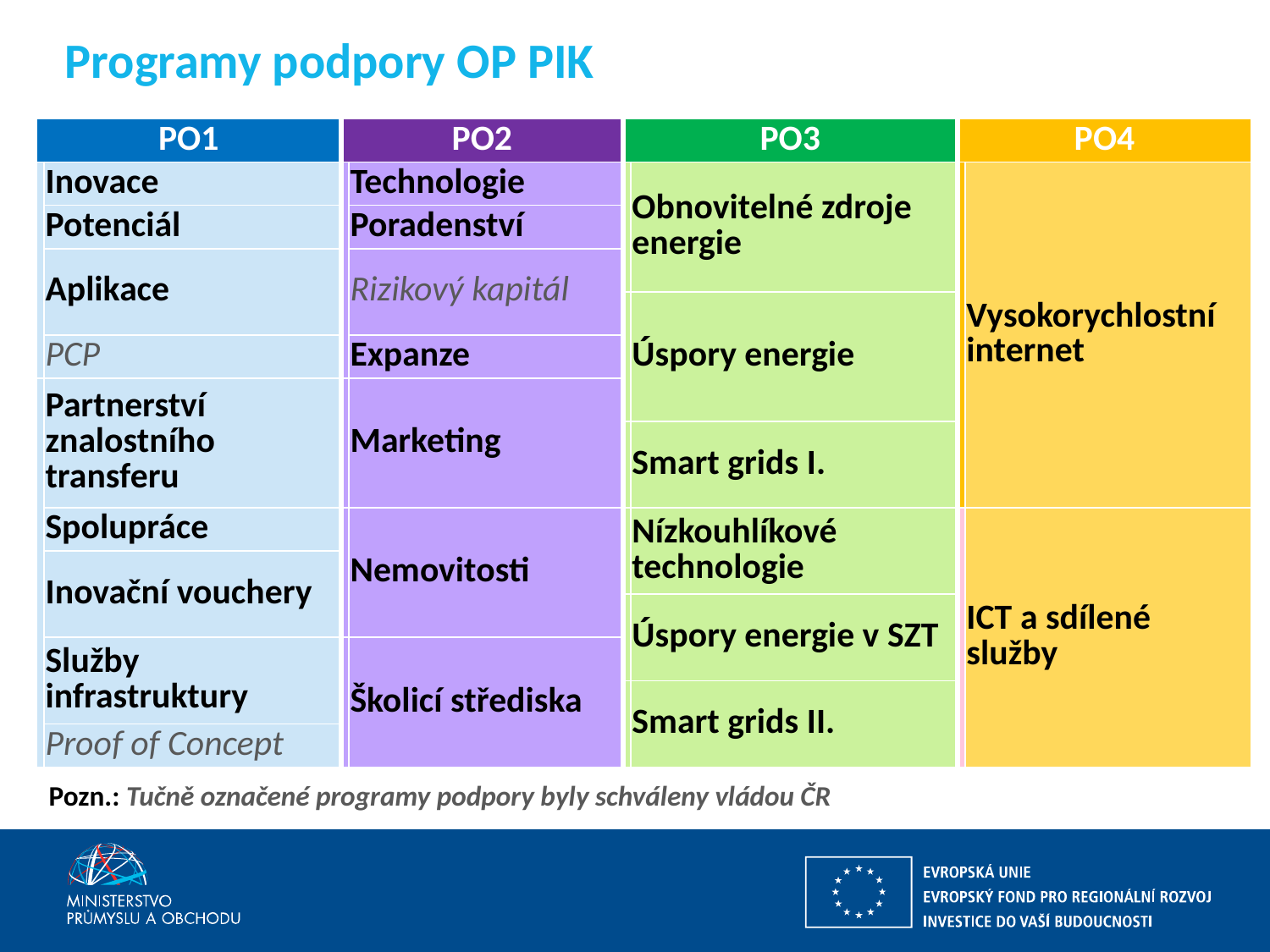

# Programy podpory OP PIK
| PO1 |  | PO2 |  | PO3 |  | PO4 |  |
| --- | --- | --- | --- | --- | --- | --- | --- |
|  | Inovace |  | Technologie |  | Obnovitelné zdroje energie |  | Vysokorychlostní internet |
|  | Potenciál |  | Poradenství |  |  |  |  |
|  | Aplikace |  | Rizikový kapitál |  |  |  |  |
|  |  |  |  |  | Úspory energie |  |  |
|  | PCP |  | Expanze |  |  |  |  |
|  | Partnerství znalostního transferu |  | Marketing |  |  |  |  |
|  |  |  |  |  | Smart grids I. |  |  |
|  | Spolupráce |  | Nemovitosti |  | Nízkouhlíkové technologie |  | ICT a sdílené služby |
|  | Inovační vouchery |  |  |  |  |  |  |
|  |  |  |  |  | Úspory energie v SZT |  |  |
|  | Služby infrastruktury |  | Školicí střediska |  |  |  |  |
|  |  |  |  |  | Smart grids II. |  |  |
|  | Proof of Concept |  |  |  |  |  |  |
Pozn.: Tučně označené programy podpory byly schváleny vládou ČR